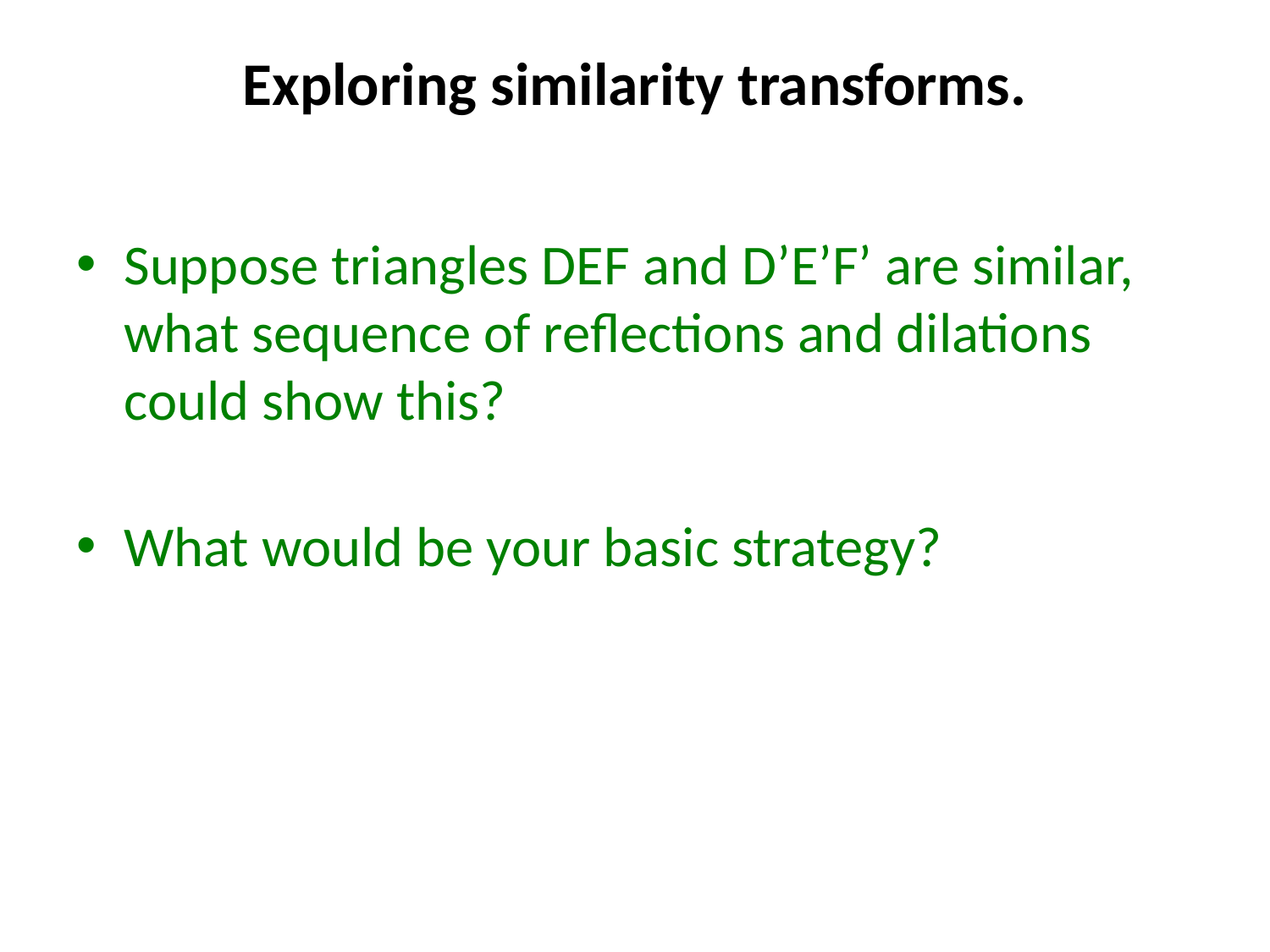

# Exploring similarity transforms.
Suppose triangles DEF and D’E’F’ are similar, what sequence of reflections and dilations could show this?
What would be your basic strategy?